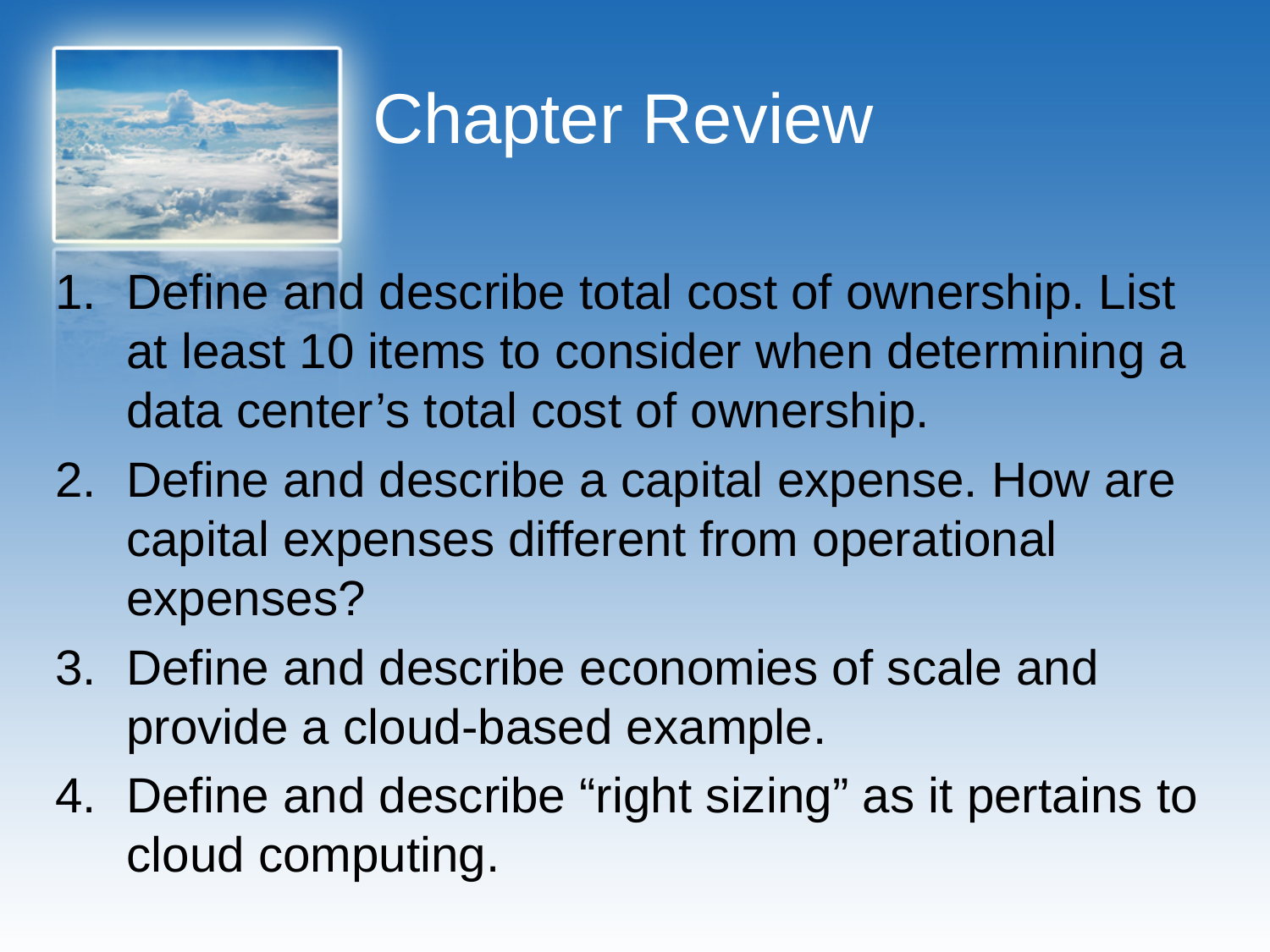

# Chapter Review
Define and describe total cost of ownership. List at least 10 items to consider when determining a data center’s total cost of ownership.
Define and describe a capital expense. How are capital expenses different from operational expenses?
Define and describe economies of scale and provide a cloud-based example.
Define and describe “right sizing” as it pertains to cloud computing.